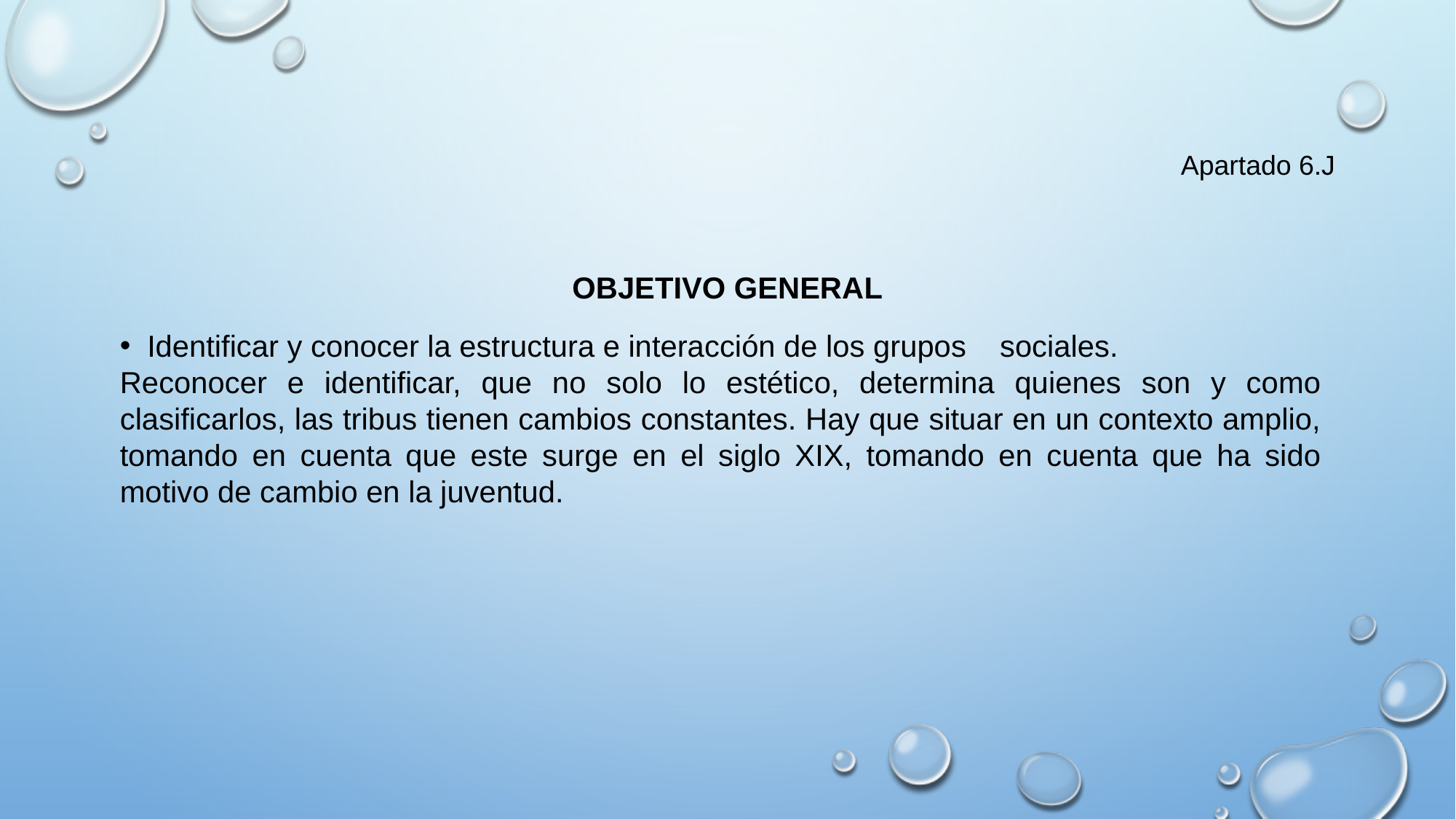

# Apartado 6.J

OBJETIVO GENERAL

Identificar y conocer la estructura e interacción de los grupos    sociales.
Reconocer e identificar, que no solo lo estético, determina quienes son y como clasificarlos, las tribus tienen cambios constantes. Hay que situar en un contexto amplio, tomando en cuenta que este surge en el siglo XIX, tomando en cuenta que ha sido motivo de cambio en la juventud.